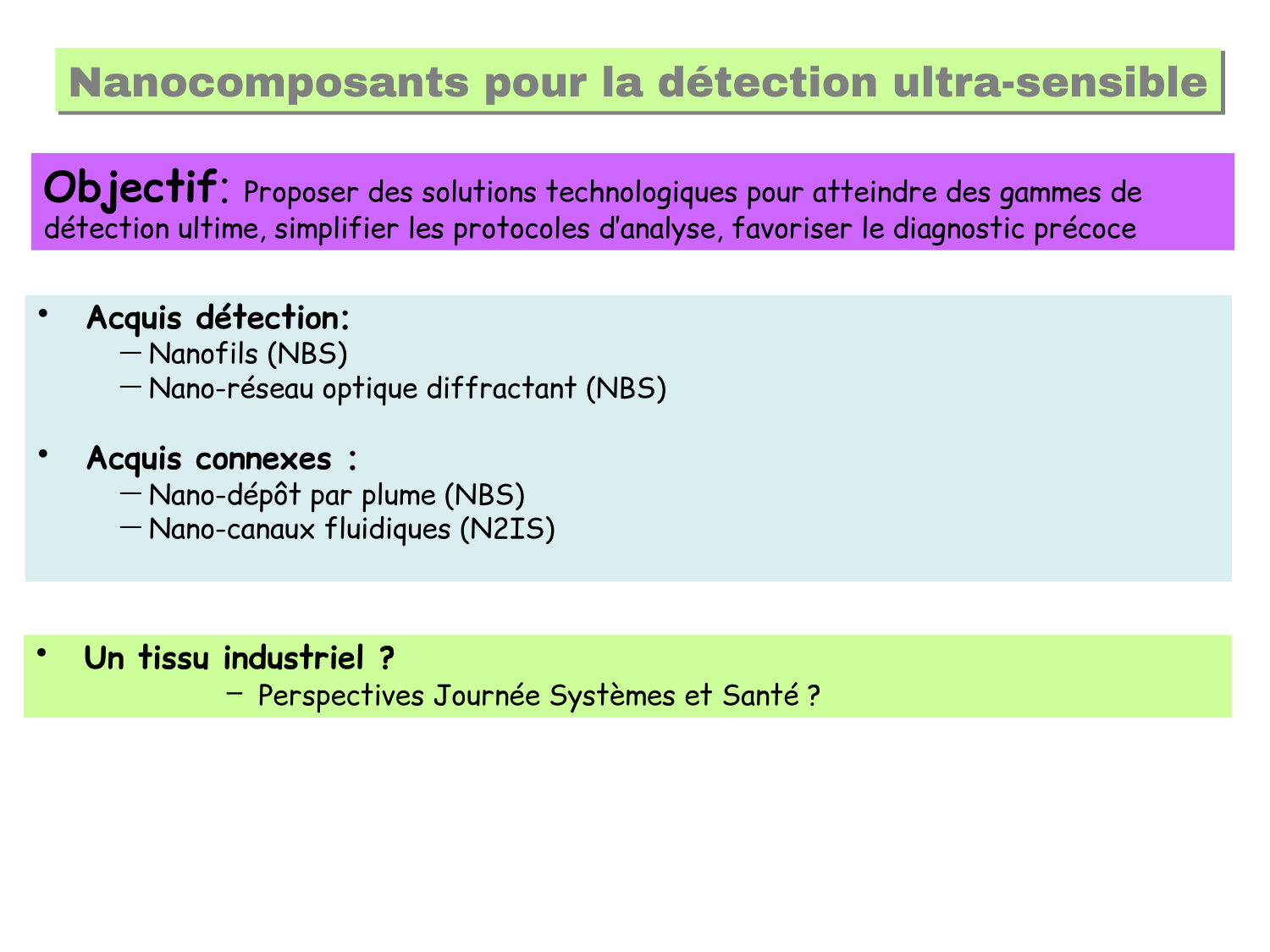

Nanocomposants pour la détection ultra-sensible
Objectif: Proposer des solutions technologiques pour atteindre des gammes de détection ultime, simplifier les protocoles d’analyse, favoriser le diagnostic précoce
Acquis détection:
Nanofils (NBS)
Nano-réseau optique diffractant (NBS)

Acquis connexes :
Nano-dépôt par plume (NBS)
Nano-canaux fluidiques (N2IS)

Un tissu industriel ?
Perspectives Journée Systèmes et Santé ?